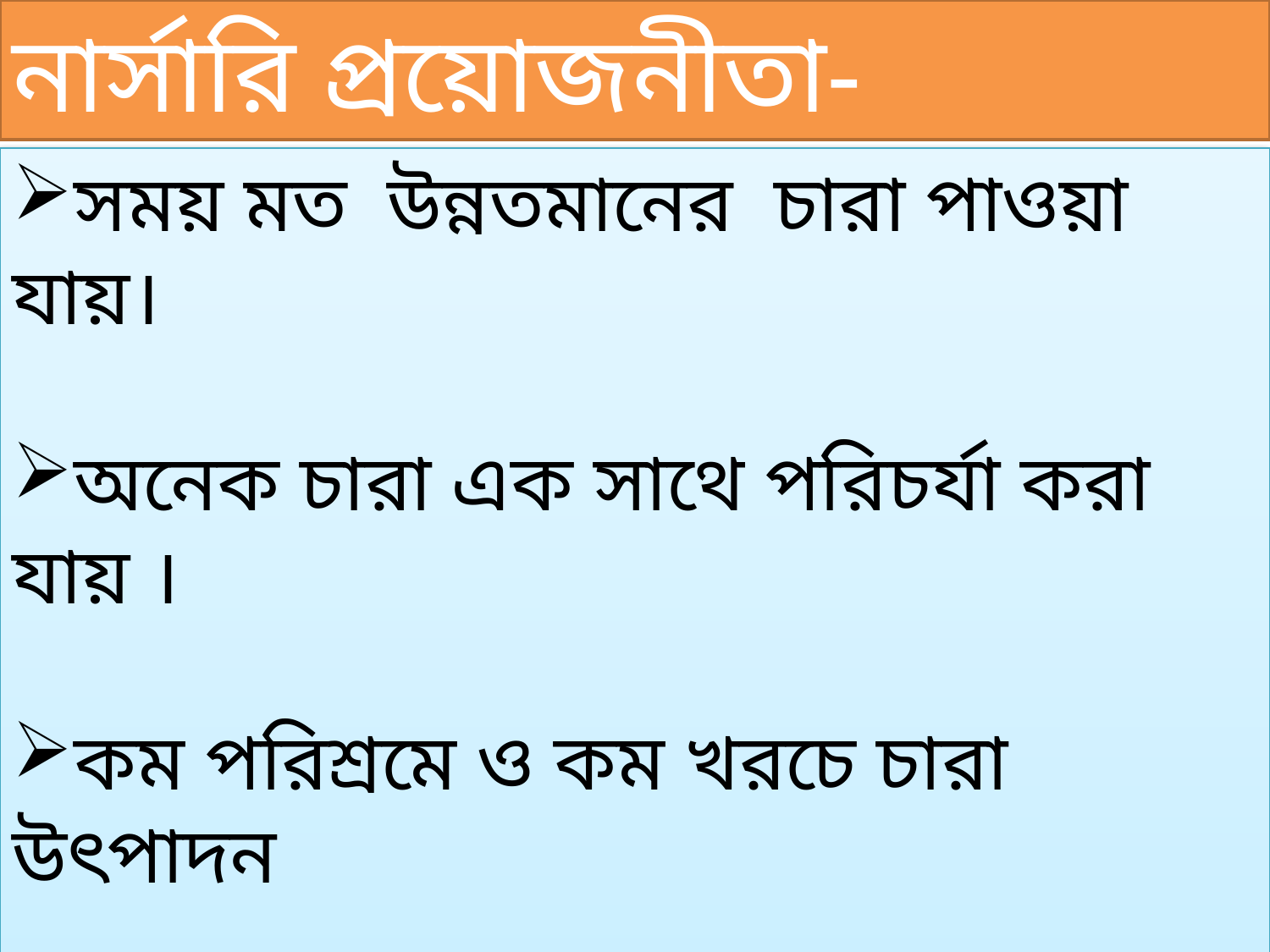

নার্সারি প্রয়োজনীতা-
সময় মত  উন্নতমানের  চারা পাওয়া যায়।

অনেক চারা এক সাথে পরিচর্যা করা যায় ।

কম পরিশ্রমে ও কম খরচে চারা উৎপাদন

বিভিন্ন বয়সের চারা বিপণন ও বিতরন সুবিধা হয় ।